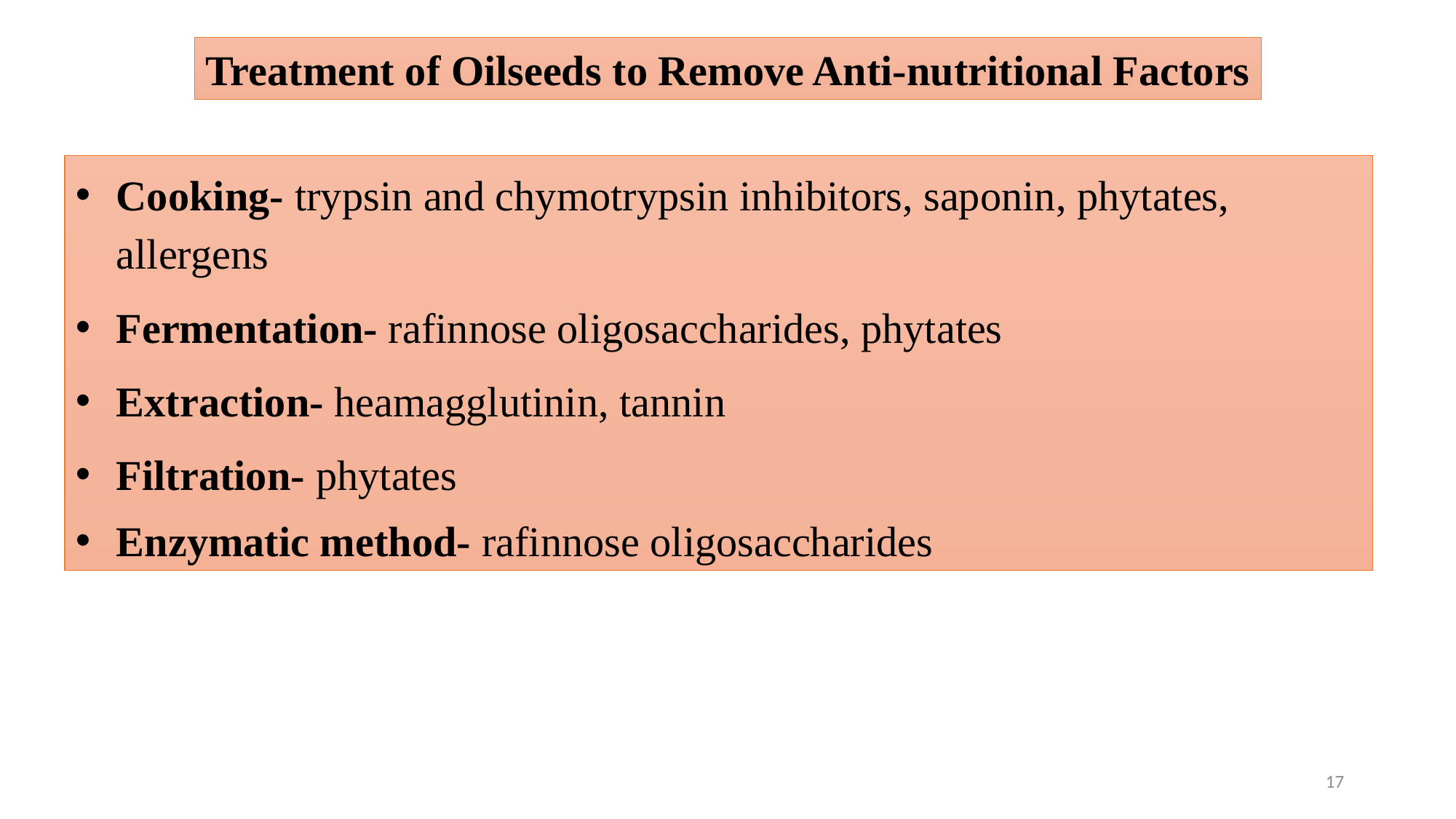

Treatment of Oilseeds to Remove Anti-nutritional Factors
Cooking- trypsin and chymotrypsin inhibitors, saponin, phytates, allergens
Fermentation- rafinnose oligosaccharides, phytates
Extraction- heamagglutinin, tannin
Filtration- phytates
Enzymatic method- rafinnose oligosaccharides
17